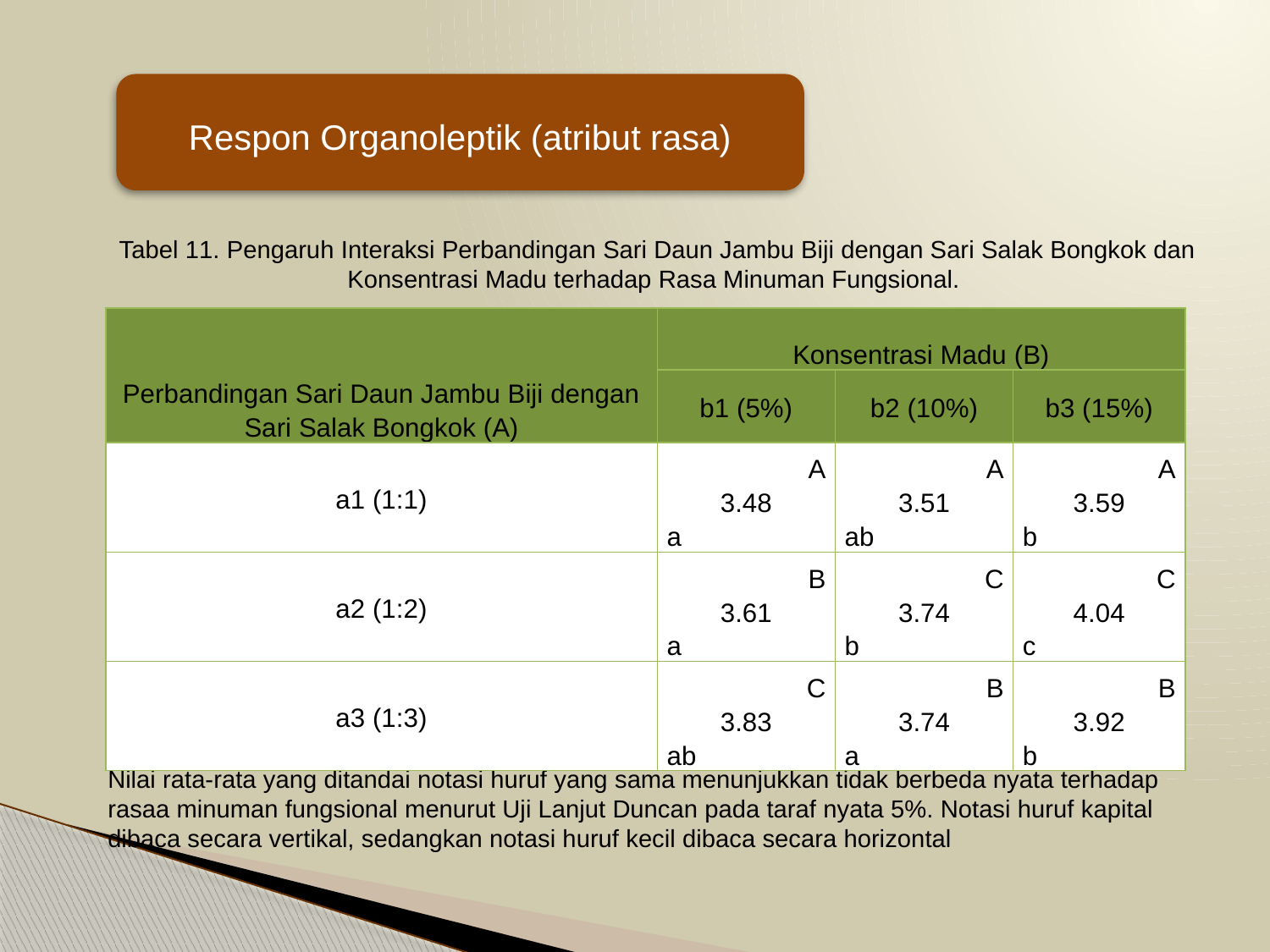

Respon Organoleptik (atribut rasa)
# Tabel 11. Pengaruh Interaksi Perbandingan Sari Daun Jambu Biji dengan Sari Salak Bongkok dan Konsentrasi Madu terhadap Rasa Minuman Fungsional.
| Perbandingan Sari Daun Jambu Biji dengan Sari Salak Bongkok (A) | Konsentrasi Madu (B) |  |  |
| --- | --- | --- | --- |
|  | b1 (5%) | b2 (10%) | b3 (15%) |
| a1 (1:1) | A 3.48 a | A 3.51 ab | A 3.59 b |
| a2 (1:2) | B 3.61 a | C 3.74 b | C 4.04 c |
| a3 (1:3) | C 3.83 ab | B 3.74 a | B 3.92 b |

Keterangan :
Nilai rata-rata yang ditandai notasi huruf yang sama menunjukkan tidak berbeda nyata terhadap rasaa minuman fungsional menurut Uji Lanjut Duncan pada taraf nyata 5%. Notasi huruf kapital dibaca secara vertikal, sedangkan notasi huruf kecil dibaca secara horizontal